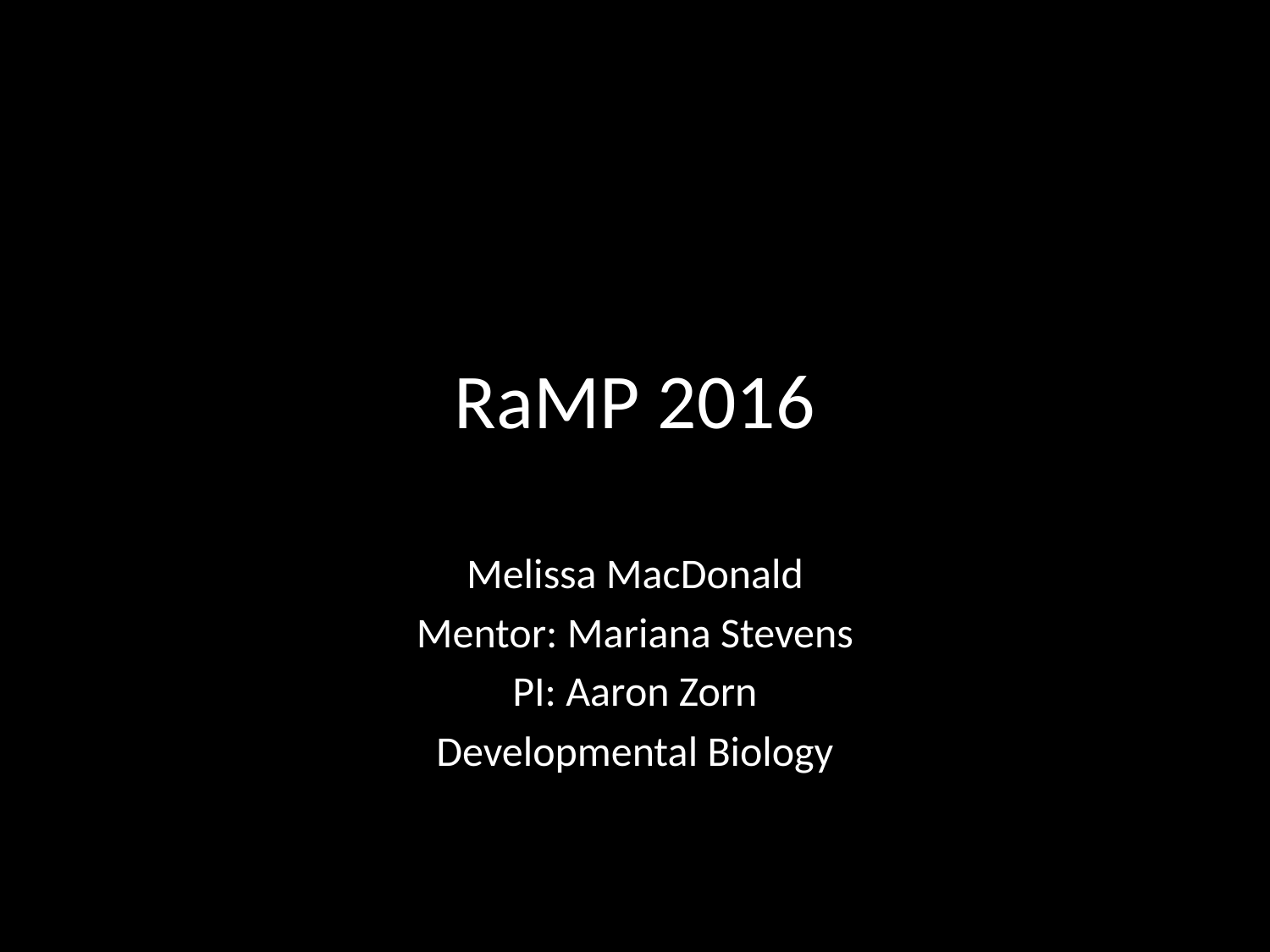

# RaMP 2016
Melissa MacDonald
Mentor: Mariana Stevens
PI: Aaron Zorn
Developmental Biology